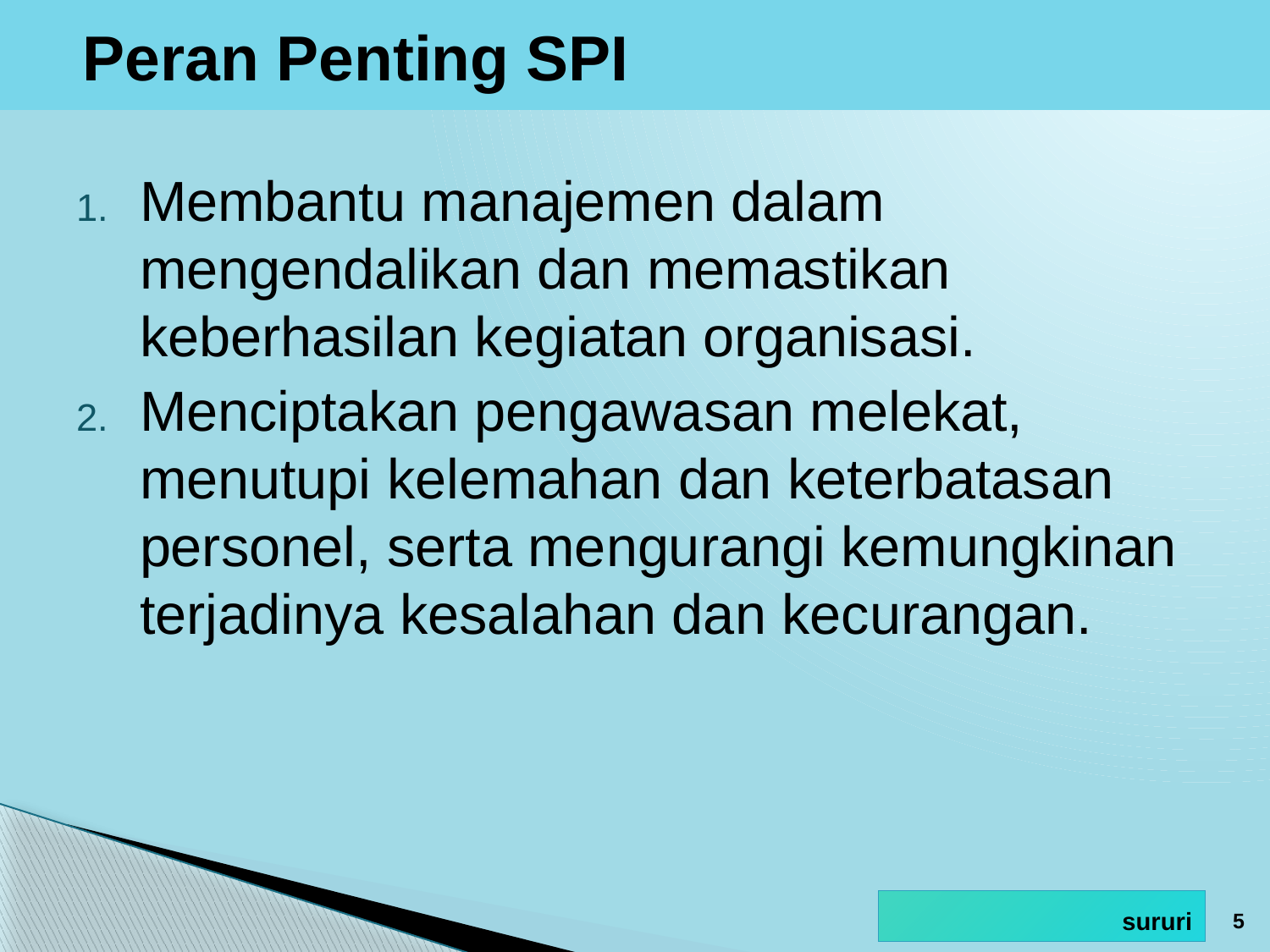

# Peran Penting SPI
Membantu manajemen dalam mengendalikan dan memastikan keberhasilan kegiatan organisasi.
Menciptakan pengawasan melekat, menutupi kelemahan dan keterbatasan personel, serta mengurangi kemungkinan terjadinya kesalahan dan kecurangan.

5
sururi